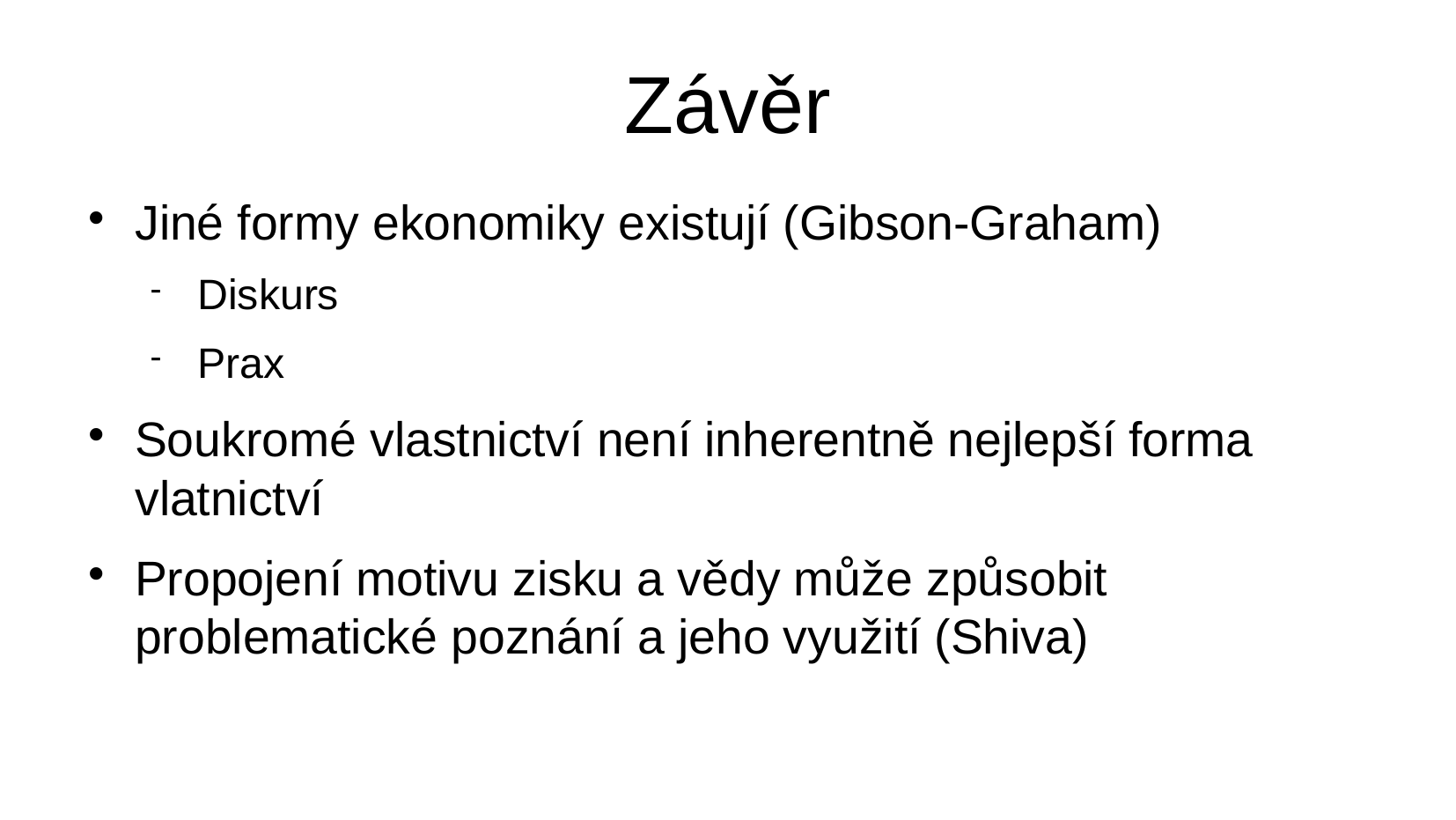

Závěr
Jiné formy ekonomiky existují (Gibson-Graham)
Diskurs
Prax
Soukromé vlastnictví není inherentně nejlepší forma vlatnictví
Propojení motivu zisku a vědy může způsobit problematické poznání a jeho využití (Shiva)